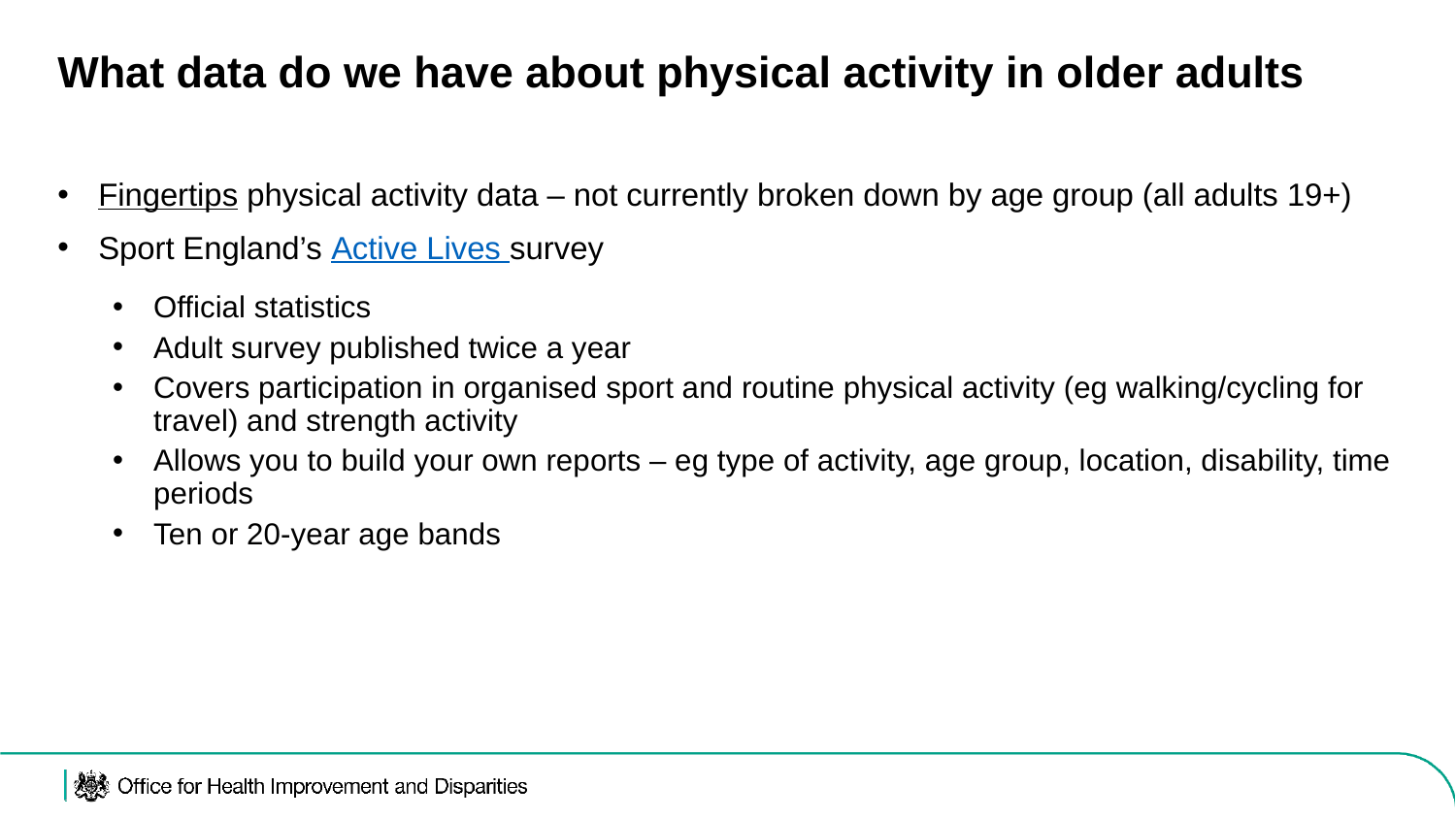

# What data do we have about physical activity in older adults
Fingertips physical activity data – not currently broken down by age group (all adults 19+)
Sport England’s Active Lives survey
Official statistics
Adult survey published twice a year
Covers participation in organised sport and routine physical activity (eg walking/cycling for travel) and strength activity
Allows you to build your own reports – eg type of activity, age group, location, disability, time periods
Ten or 20-year age bands